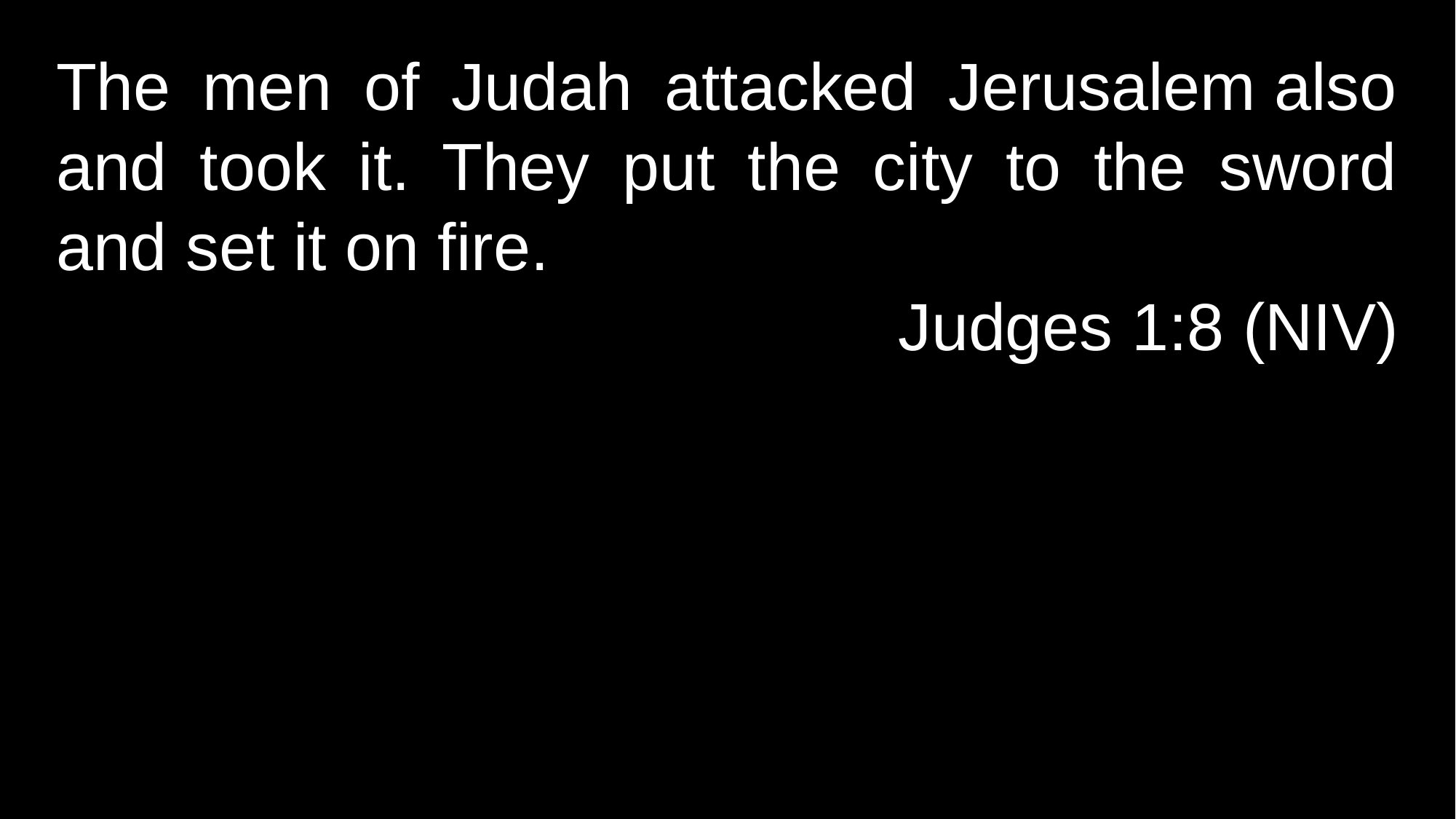

The men of Judah attacked Jerusalem also and took it. They put the city to the sword and set it on fire.
Judges 1:8 (NIV)